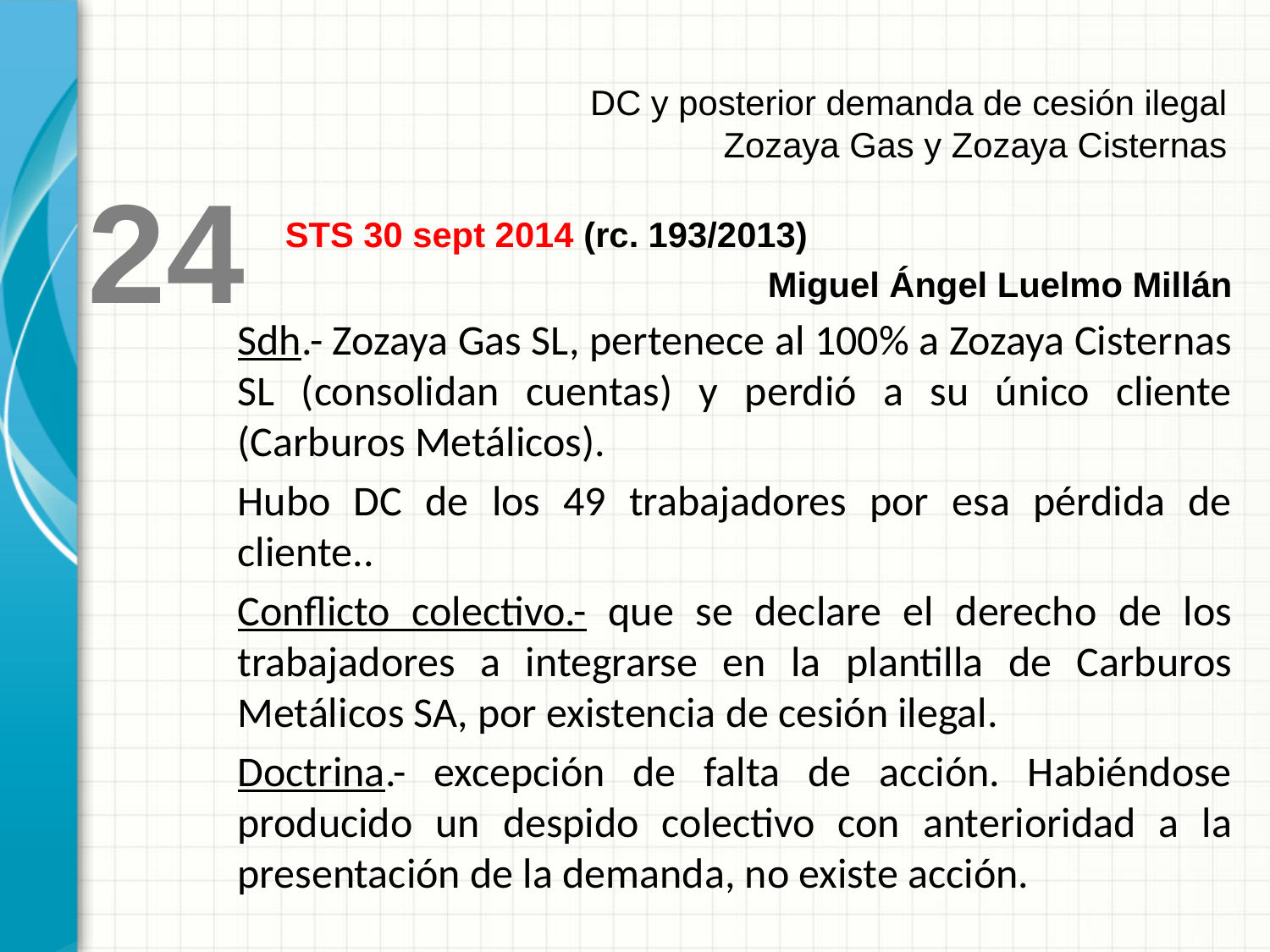

DC y posterior demanda de cesión ilegal
Zozaya Gas y Zozaya Cisternas
24
	STS 30 sept 2014 (rc. 193/2013)
Miguel Ángel Luelmo Millán
Sdh.- Zozaya Gas SL, pertenece al 100% a Zozaya Cisternas SL (consolidan cuentas) y perdió a su único cliente (Carburos Metálicos).
Hubo DC de los 49 trabajadores por esa pérdida de cliente..
Conflicto colectivo.- que se declare el derecho de los trabajadores a integrarse en la plantilla de Carburos Metálicos SA, por existencia de cesión ilegal.
Doctrina.- excepción de falta de acción. Habiéndose producido un despido colectivo con anterioridad a la presentación de la demanda, no existe acción.